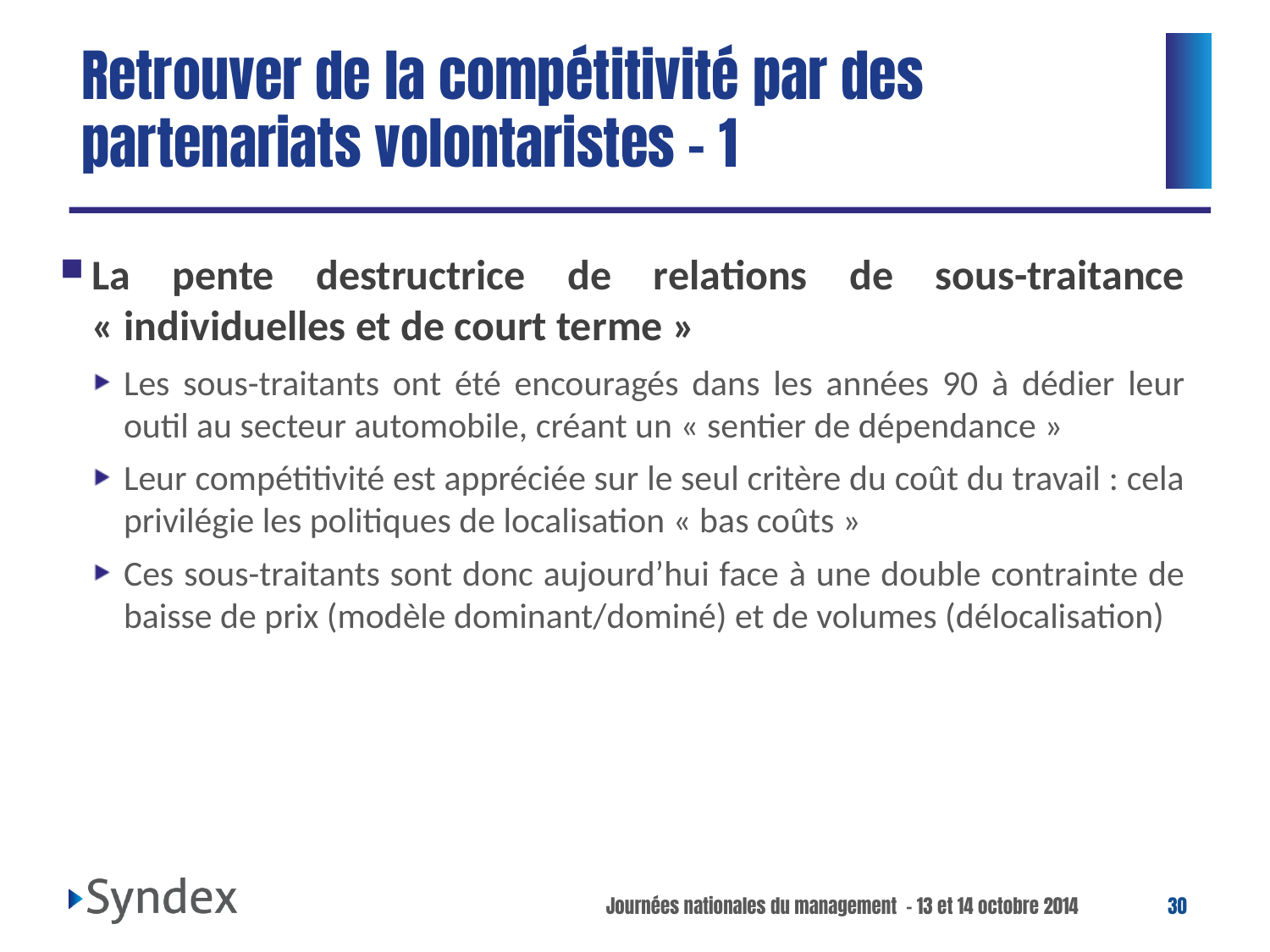

# Retrouver de la compétitivité par des partenariats volontaristes - 1
La pente destructrice de relations de sous-traitance « individuelles et de court terme »
Les sous-traitants ont été encouragés dans les années 90 à dédier leur outil au secteur automobile, créant un « sentier de dépendance »
Leur compétitivité est appréciée sur le seul critère du coût du travail : cela privilégie les politiques de localisation « bas coûts »
Ces sous-traitants sont donc aujourd’hui face à une double contrainte de baisse de prix (modèle dominant/dominé) et de volumes (délocalisation)